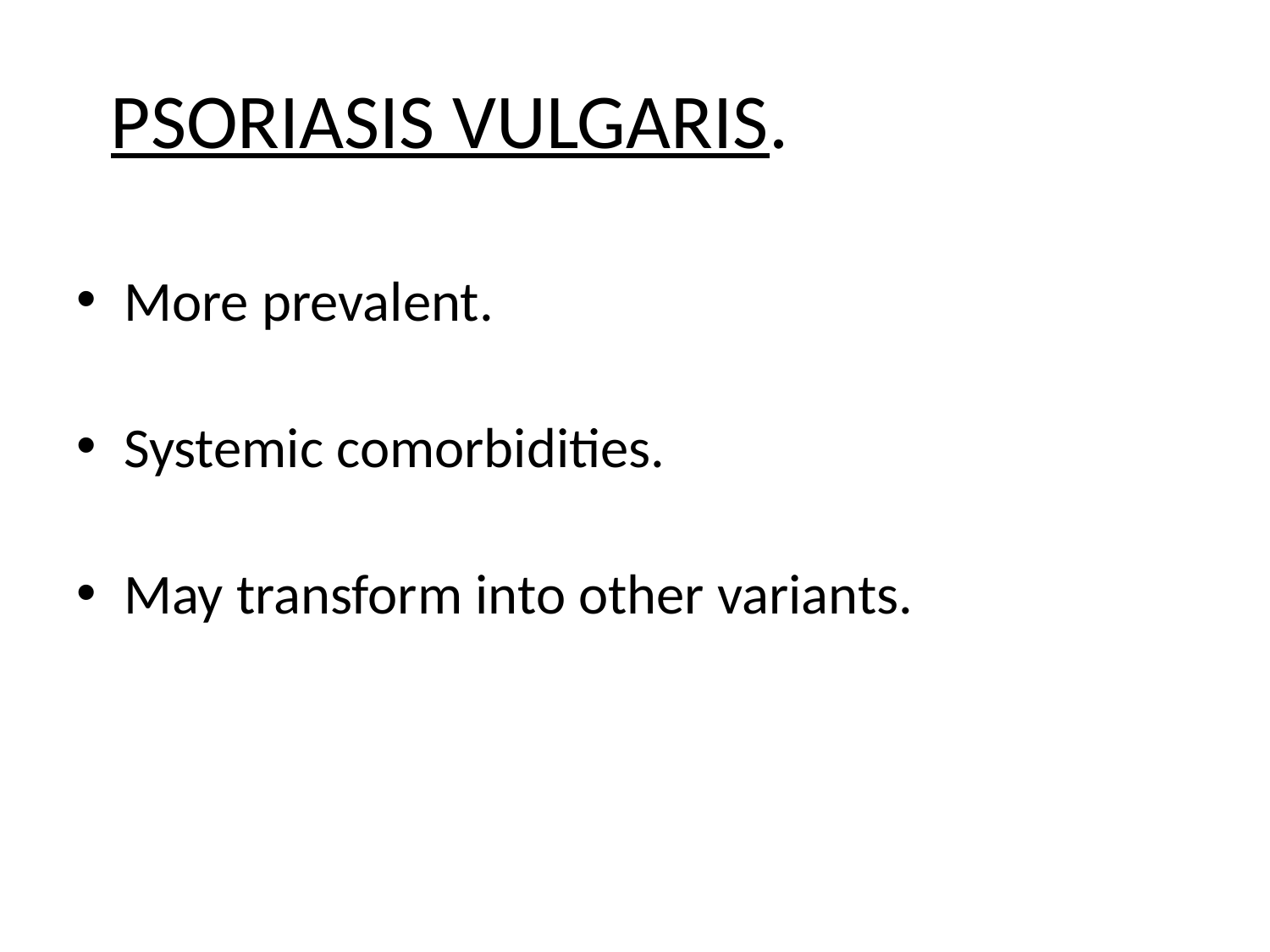

# PSORIASIS VULGARIS.
More prevalent.
Systemic comorbidities.
May transform into other variants.